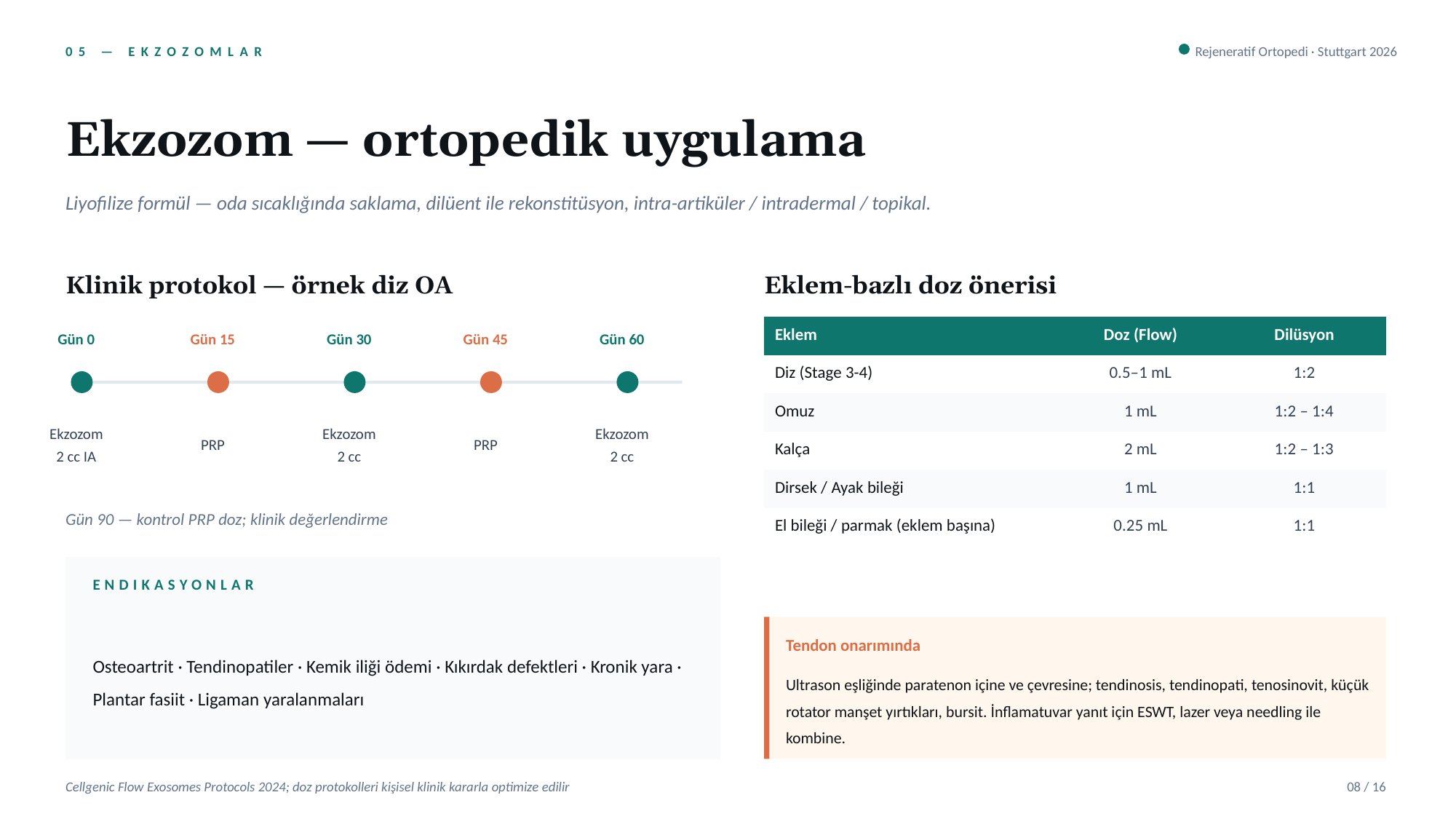

05 — EKZOZOMLAR
Rejeneratif Ortopedi · Stuttgart 2026

Ekzozom — ortopedik uygulama
Liyofilize formül — oda sıcaklığında saklama, dilüent ile rekonstitüsyon, intra-artiküler / intradermal / topikal.
Klinik protokol — örnek diz OA
Eklem-bazlı doz önerisi
| Eklem | Doz (Flow) | Dilüsyon |
| --- | --- | --- |
| Diz (Stage 3-4) | 0.5–1 mL | 1:2 |
| Omuz | 1 mL | 1:2 – 1:4 |
| Kalça | 2 mL | 1:2 – 1:3 |
| Dirsek / Ayak bileği | 1 mL | 1:1 |
| El bileği / parmak (eklem başına) | 0.25 mL | 1:1 |
Gün 0
Gün 15
Gün 30
Gün 45
Gün 60

Ekzozom
2 cc IA
PRP
Ekzozom
2 cc
PRP
Ekzozom
2 cc
Gün 90 — kontrol PRP doz; klinik değerlendirme

ENDIKASYONLAR
Osteoartrit · Tendinopatiler · Kemik iliği ödemi · Kıkırdak defektleri · Kronik yara · Plantar fasiit · Ligaman yaralanmaları

Tendon onarımında
Ultrason eşliğinde paratenon içine ve çevresine; tendinosis, tendinopati, tenosinovit, küçük rotator manşet yırtıkları, bursit. İnflamatuvar yanıt için ESWT, lazer veya needling ile kombine.
Cellgenic Flow Exosomes Protocols 2024; doz protokolleri kişisel klinik kararla optimize edilir
08 / 16